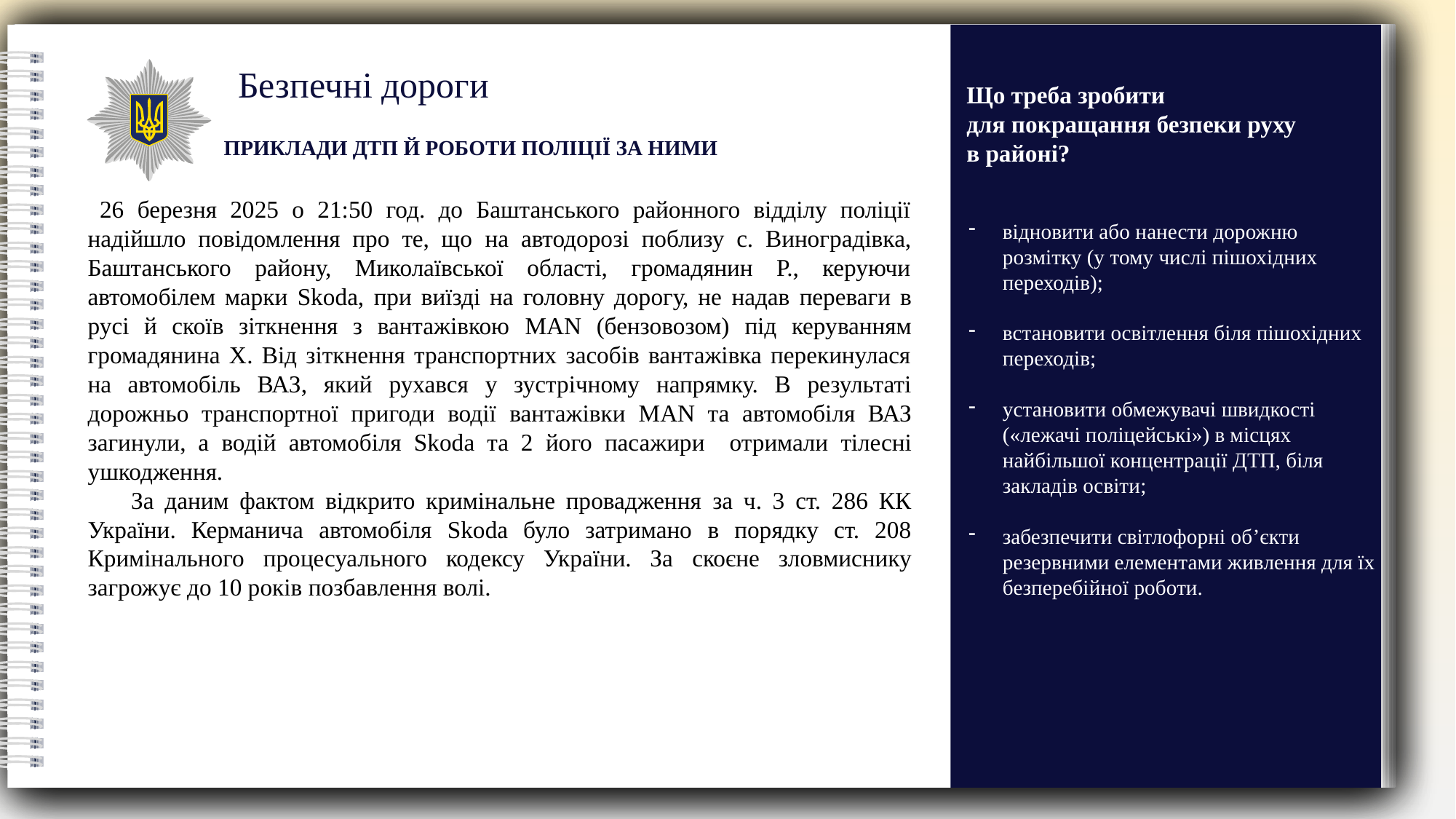

Безпечні дороги
Що треба зробити
для покращання безпеки руху
в районі?
ПРИКЛАДИ ДТП Й РОБОТИ ПОЛІЦІЇ ЗА НИМИ

відновити або нанести дорожню розмітку (у тому числі пішохідних переходів);

встановити освітлення біля пішохідних переходів;

установити обмежувачі швидкості («лежачі поліцейські») в місцях найбільшої концентрації ДТП, біля закладів освіти;

забезпечити світлофорні об’єкти резервними елементами живлення для їх безперебійної роботи.
  26 березня 2025 о 21:50 год. до Баштанського районного відділу поліції надійшло повідомлення про те, що на автодорозі поблизу с. Виноградівка, Баштанського району, Миколаївської області, громадянин Р., керуючи автомобілем марки Skoda, при виїзді на головну дорогу, не надав переваги в русі й скоїв зіткнення з вантажівкою MAN (бензовозом) під керуванням громадянина Х. Від зіткнення транспортних засобів вантажівка перекинулася на автомобіль ВАЗ, який рухався у зустрічному напрямку. В результаті дорожньо транспортної пригоди водії вантажівки MAN та автомобіля ВАЗ загинули, а водій автомобіля Skoda та 2 його пасажири  отримали тілесні ушкодження.
    За даним фактом відкрито кримінальне провадження за ч. 3 ст. 286 КК України. Керманича автомобіля Skoda було затримано в порядку ст. 208 Кримінального процесуального кодексу України. За скоєне зловмиснику загрожує до 10 років позбавлення волі.